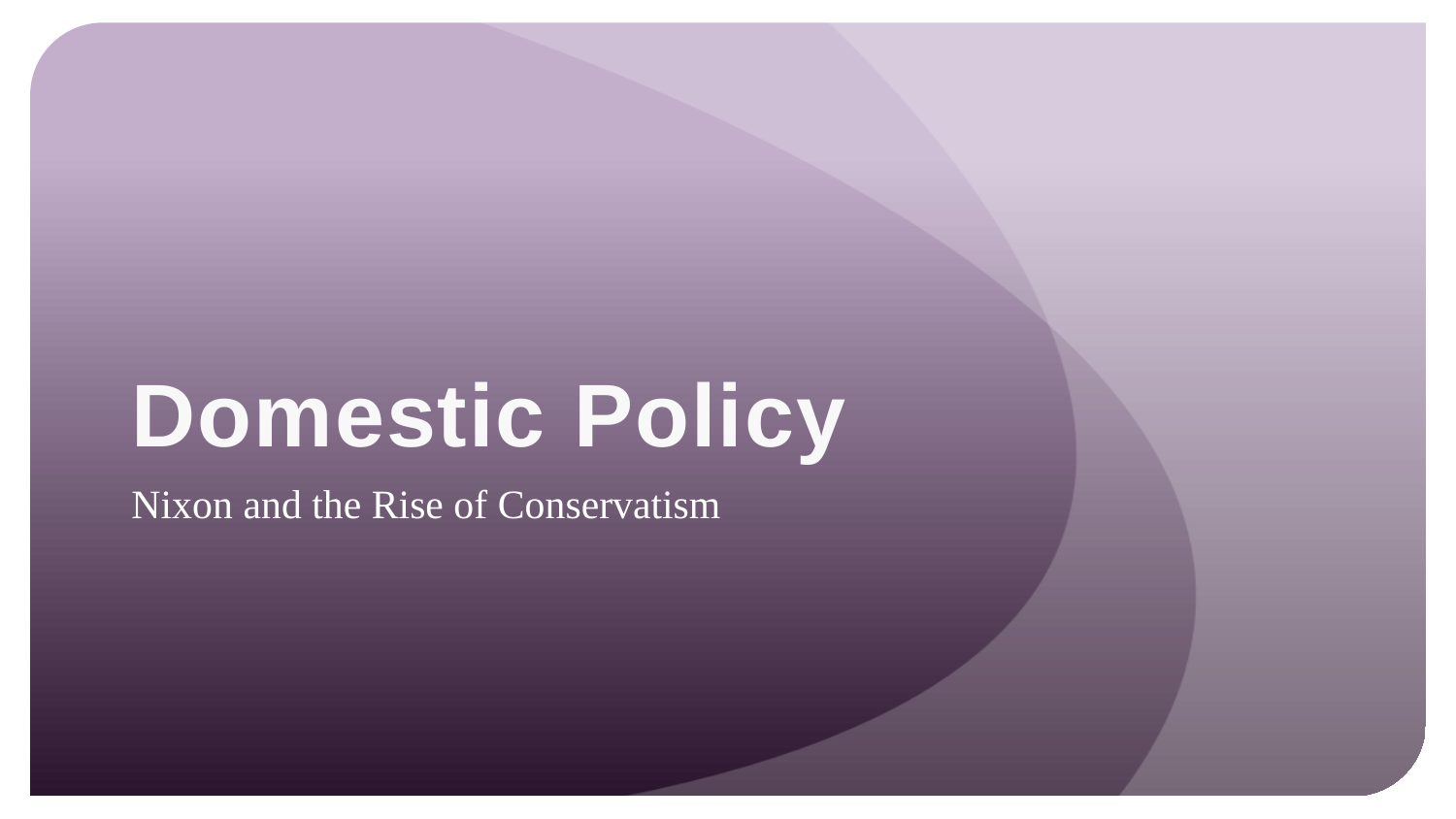

# Domestic Policy
Nixon and the Rise of Conservatism